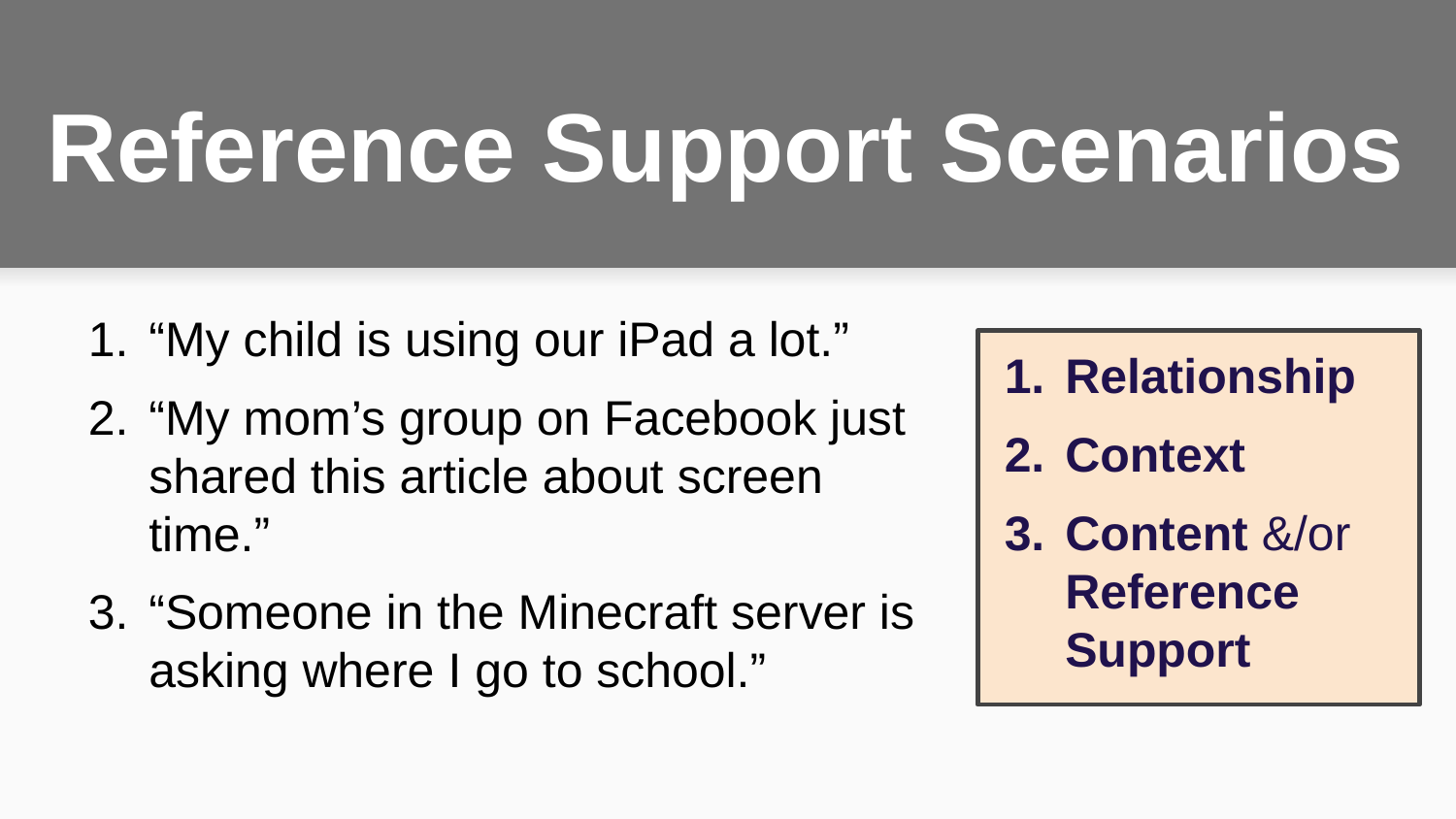

# Reference Support Scenarios
“My child is using our iPad a lot.”
“My mom’s group on Facebook just shared this article about screen time.”
“Someone in the Minecraft server is asking where I go to school.”
Relationship
Context
Content &/or Reference Support